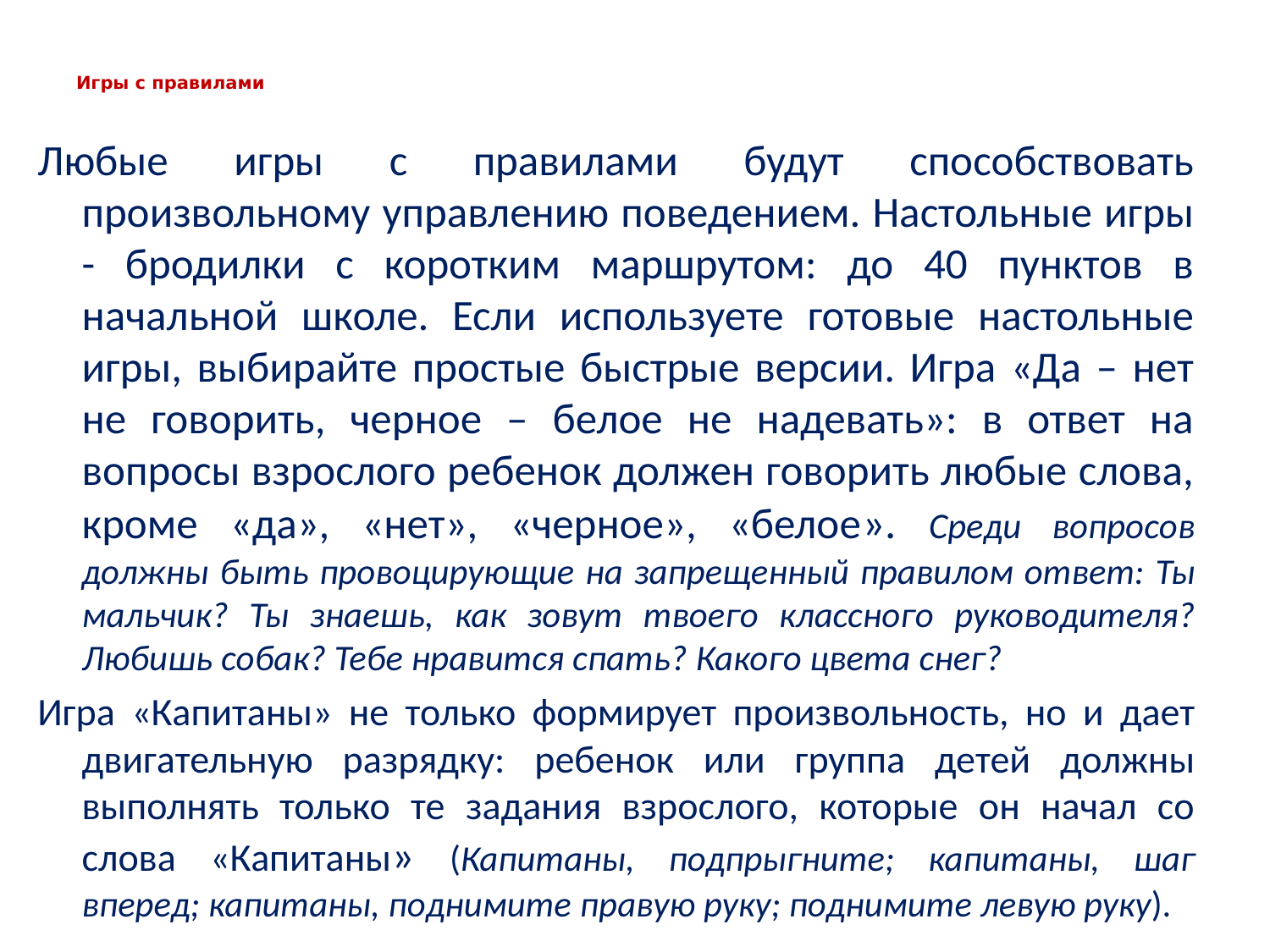

# Игры с правилами
Любые игры с правилами будут способствовать произвольному управлению поведением. Настольные игры - бродилки с коротким маршрутом: до 40 пунктов в начальной школе. Если используете готовые настольные игры, выбирайте простые быстрые версии. Игра «Да – нет не говорить, черное – белое не надевать»: в ответ на вопросы взрослого ребенок должен говорить любые слова, кроме «да», «нет», «черное», «белое». Среди вопросов должны быть провоцирующие на запрещенный правилом ответ: Ты мальчик? Ты знаешь, как зовут твоего классного руководителя? Любишь собак? Тебе нравится спать? Какого цвета снег?
Игра «Капитаны» не только формирует произвольность, но и дает двигательную разрядку: ребенок или группа детей должны выполнять только те задания взрослого, которые он начал со слова «Капитаны» (Капитаны, подпрыгните; капитаны, шаг вперед; капитаны, поднимите правую руку; поднимите левую руку).